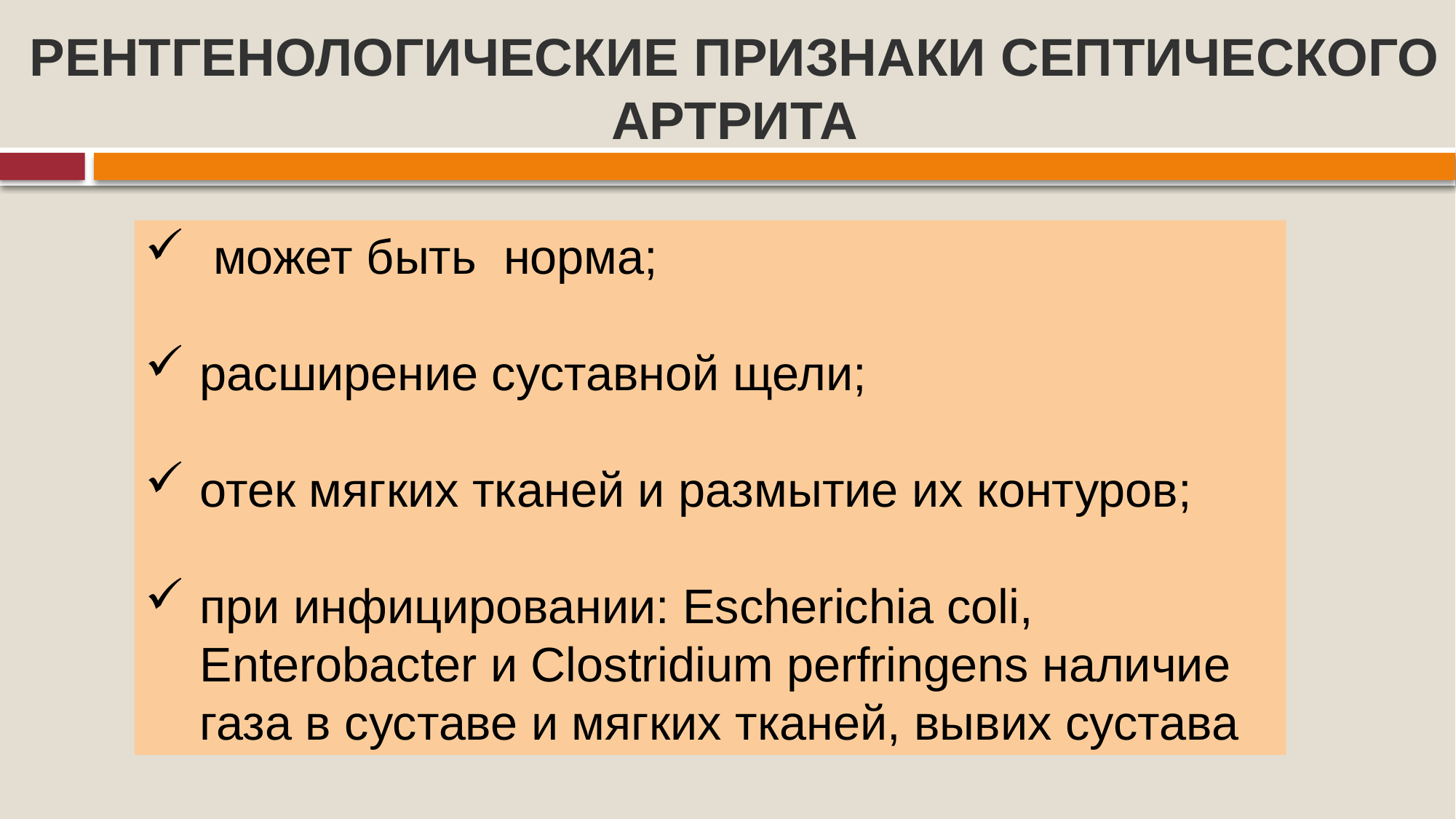

# РЕНТГЕНОЛОГИЧЕСКИЕ ПРИЗНАКИ СЕПТИЧЕСКОГО АРТРИТА
 может быть  норма;

расширение суставной щели;

отек мягких тканей и размытие их контуров;

при инфицировании: Escherichia coli, Enterobacter и Clostridium perfringens наличие газа в суставе и мягких тканей, вывих сустава